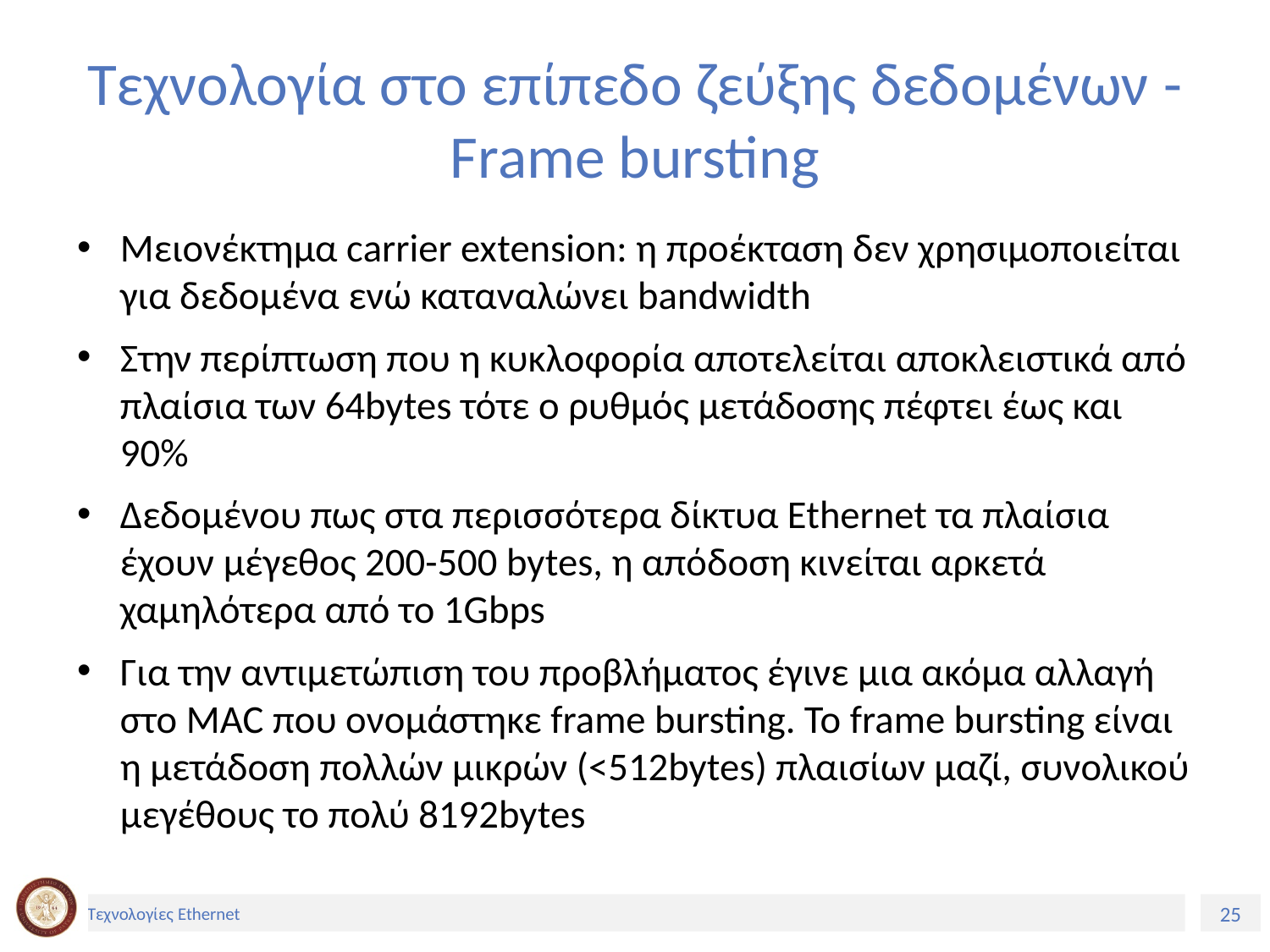

# Τεχνολογία στο επίπεδο ζεύξης δεδομένων - Frame bursting
Μειονέκτημα carrier extension: η προέκταση δεν χρησιμοποιείται για δεδομένα ενώ καταναλώνει bandwidth
Στην περίπτωση που η κυκλοφορία αποτελείται αποκλειστικά από πλαίσια των 64bytes τότε ο ρυθμός μετάδοσης πέφτει έως και 90%
Δεδομένου πως στα περισσότερα δίκτυα Ethernet τα πλαίσια έχουν μέγεθος 200-500 bytes, η απόδοση κινείται αρκετά χαμηλότερα από το 1Gbps
Για την αντιμετώπιση του προβλήματος έγινε μια ακόμα αλλαγή στο MAC που ονομάστηκε frame bursting. Το frame bursting είναι η μετάδοση πολλών μικρών (<512bytes) πλαισίων μαζί, συνολικού μεγέθους το πολύ 8192bytes